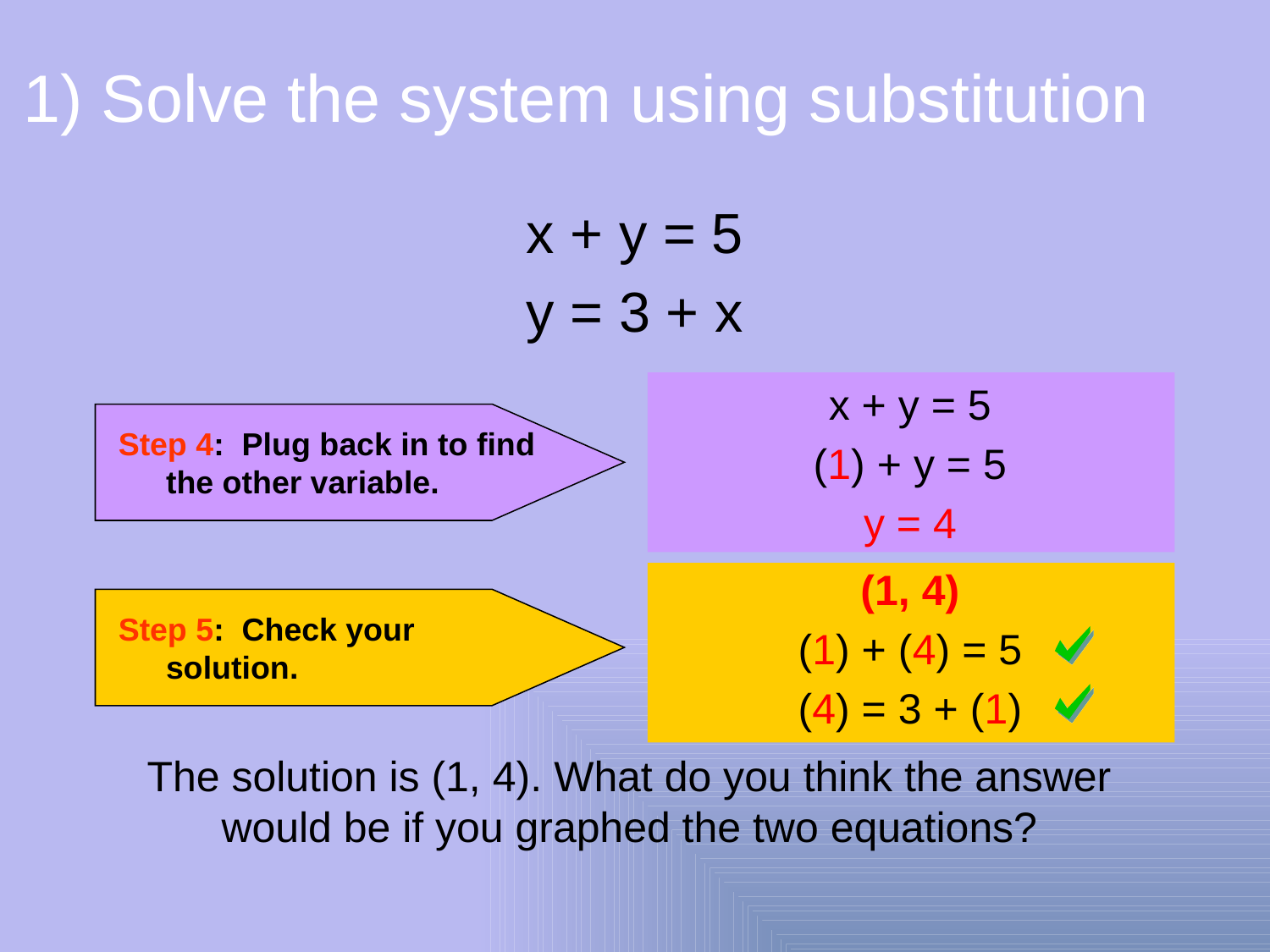

# 1) Solve the system using substitution
x + y = 5
y = 3 + x

x + y = 5
(1) + y = 5
y = 4

Step 4:  Plug back in to find the other variable.

(1, 4)
(1) + (4) = 5
(4) = 3 + (1)

Step 5:  Check your solution.

The solution is (1, 4). What do you think the answer would be if you graphed the two equations?